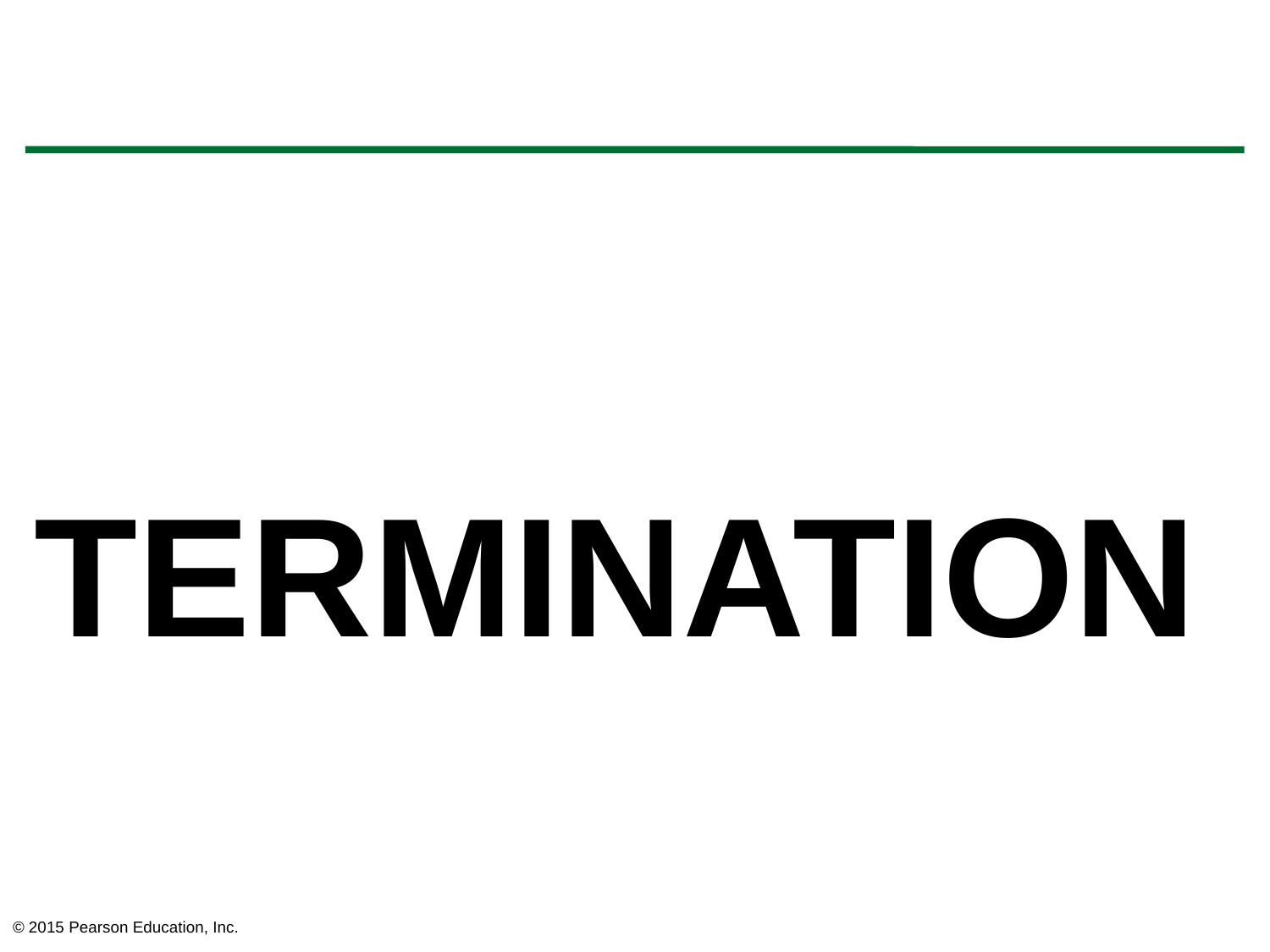

#

TERMINATION
© 2015 Pearson Education, Inc.